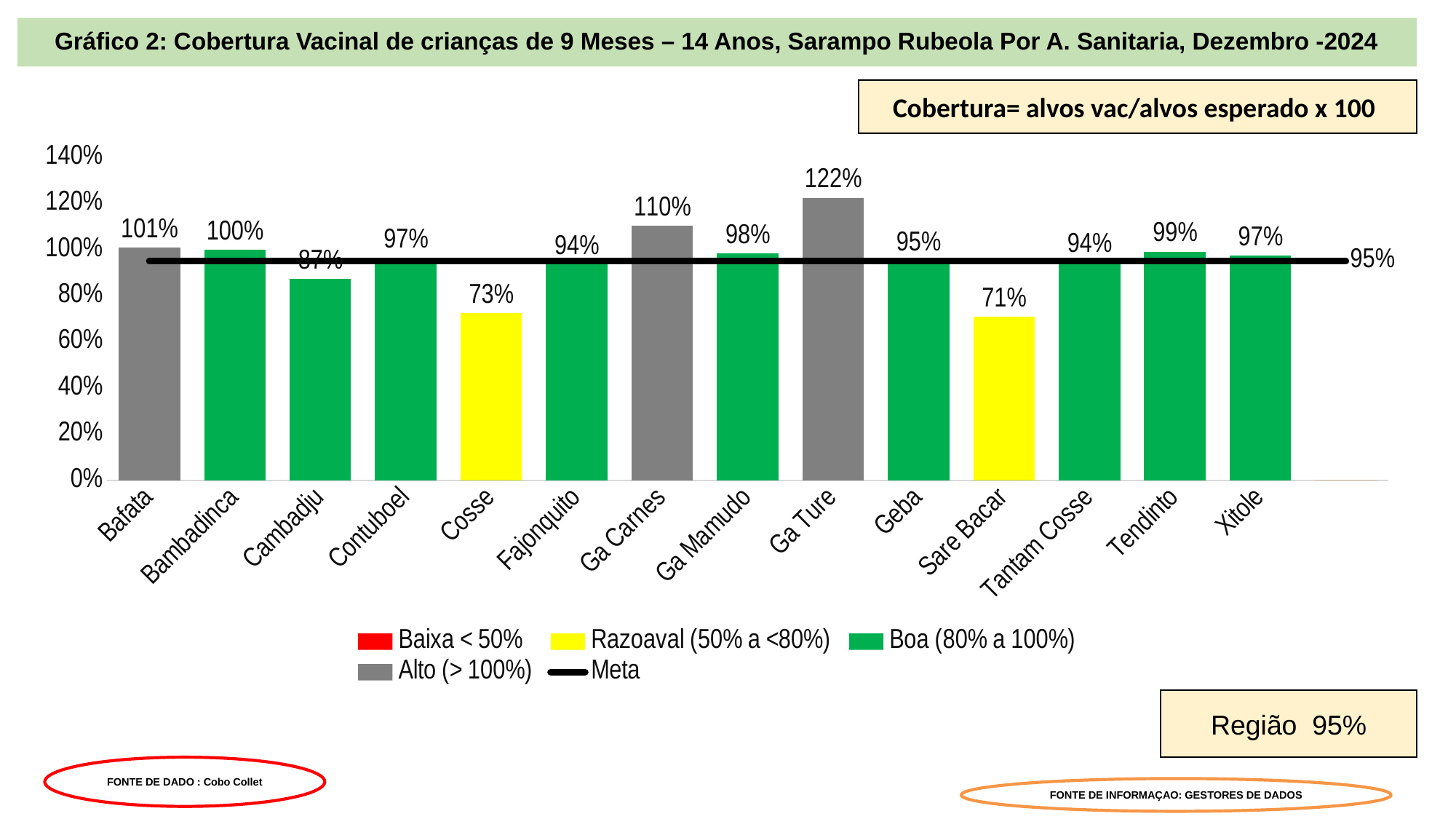

# Gráfico 2: Cobertura Vacinal de crianças de 9 Meses – 14 Anos, Sarampo Rubeola Por A. Sanitaria, Dezembro -2024
Cobertura= alvos vac/alvos esperado x 100

### Chart

| Category | Baixa < 50% | Razoaval (50% a <80%) | Boa (80% a 100%) | Alto (> 100%) | Meta |
|---|---|---|---|---|---|
| Bafata | None | None | None | 1.0069246570803791 | 0.95 |
| Bambadinca | None | None | 0.9978328173374613 | None | 0.95 |
| Cambadju | None | None | 0.8723939611790079 | None | 0.95 |
| Contuboel | None | None | 0.9650262467191602 | None | 0.95 |
| Cosse | None | 0.7251196990424076 | None | None | 0.95 |
| Fajonquito | None | None | 0.9368678060690617 | None | 0.95 |
| Ga Carnes | None | None | None | 1.1041189931350113 | 0.95 |
| Ga Mamudo | None | None | 0.9821642196846112 | None | 0.95 |
| Ga Ture | None | None | None | 1.2242868359068309 | 0.95 |
| Geba | None | None | 0.9522669220945084 | None | 0.95 |
| Sare Bacar | None | 0.7103528499418378 | None | None | 0.95 |
| Tantam Cosse | None | None | 0.9446969696969696 | None | 0.95 |
| Tendinto | None | None | 0.9909289959336879 | None | 0.95 |
| Xitole | None | None | 0.9734257147868794 | None | 0.95 |
Região  95%
FONTE DE DADO : Cobo Collet
FONTE DE INFORMAÇAO: GESTORES DE DADOS